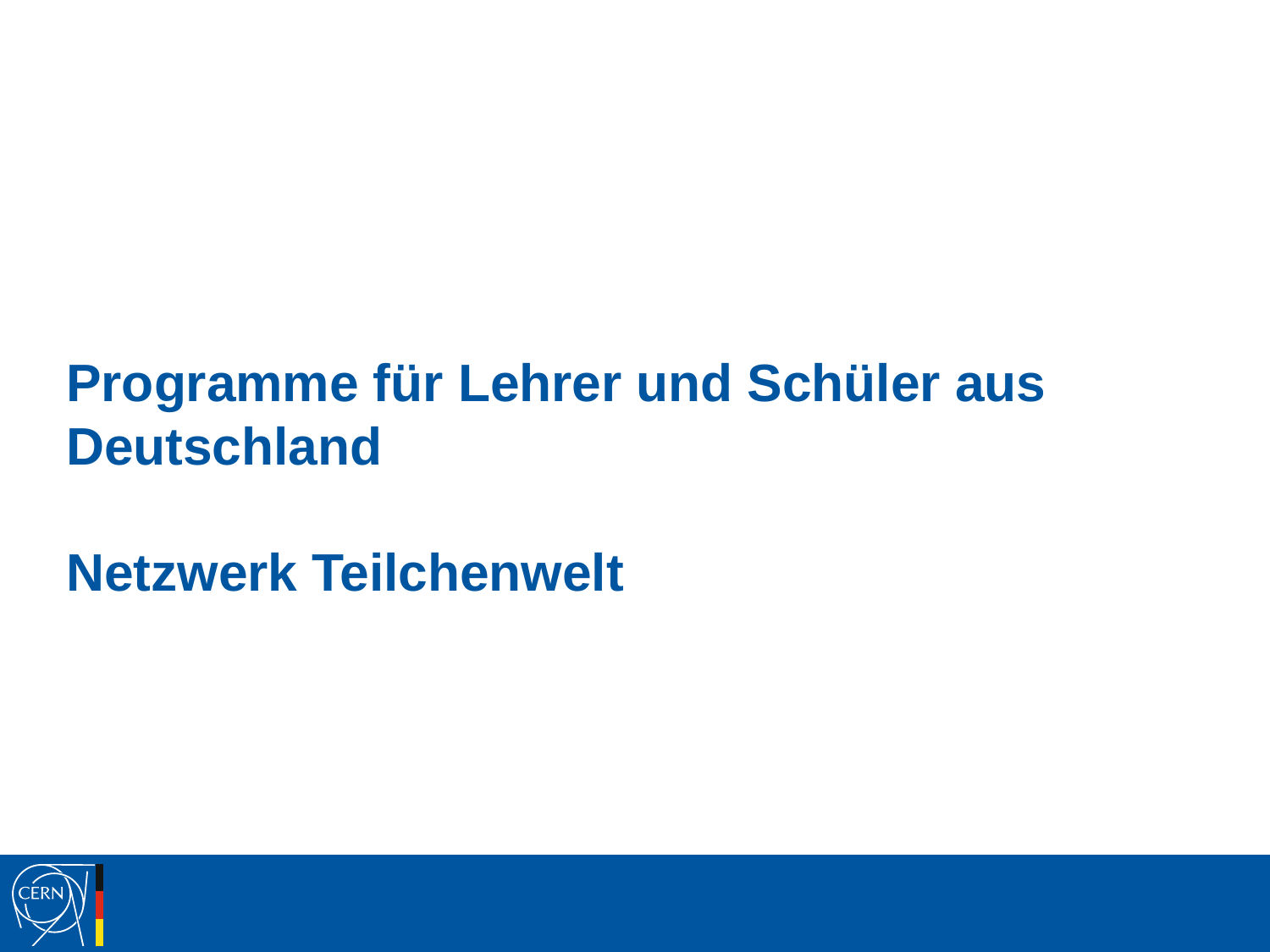

# Programme für Lehrer und Schüler aus Deutschland Netzwerk Teilchenwelt